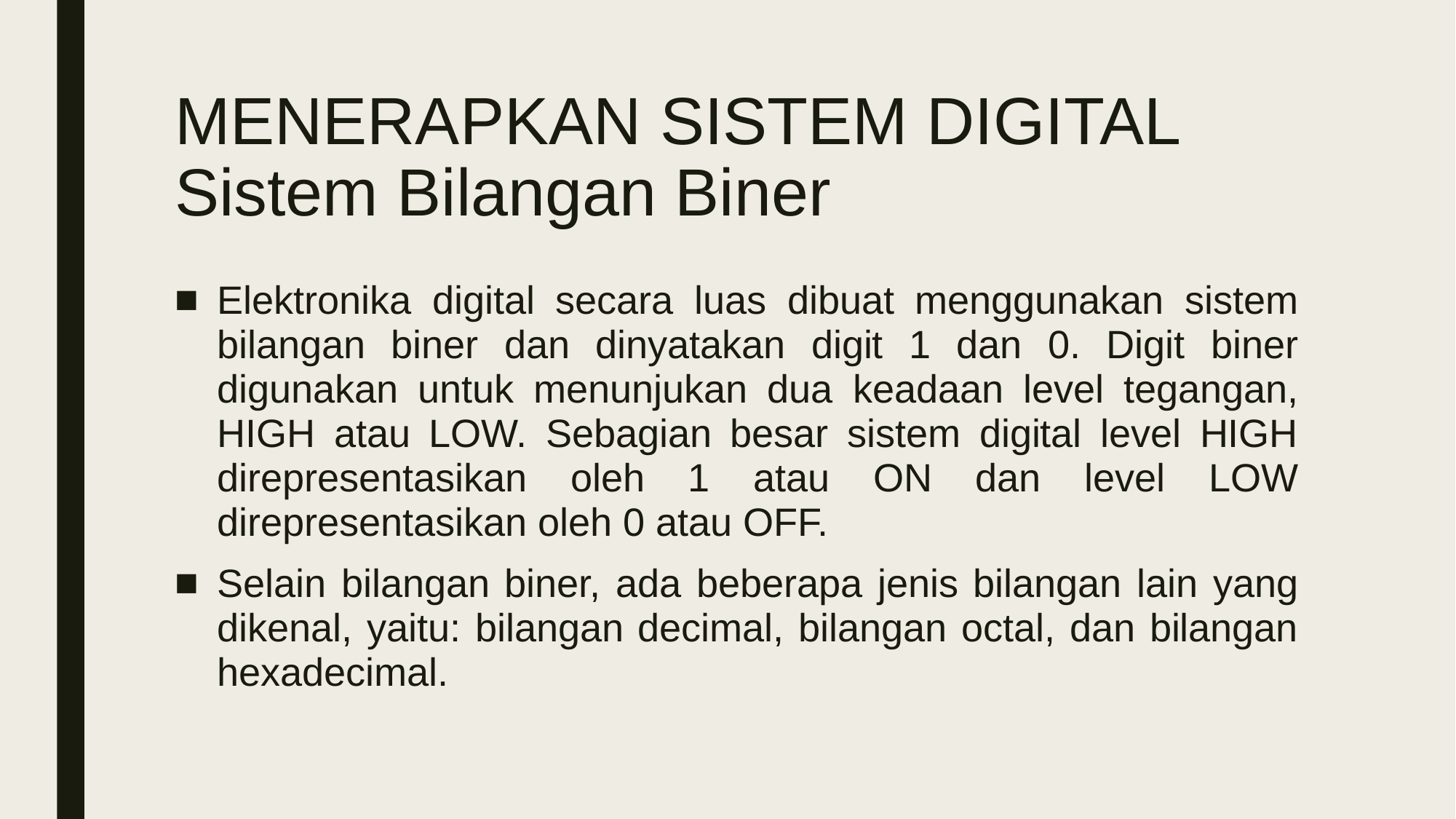

# MENERAPKAN SISTEM DIGITAL Sistem Bilangan Biner
Elektronika digital secara luas dibuat menggunakan sistem bilangan biner dan dinyatakan digit 1 dan 0. Digit biner digunakan untuk menunjukan dua keadaan level tegangan, HIGH atau LOW. Sebagian besar sistem digital level HIGH direpresentasikan oleh 1 atau ON dan level LOW direpresentasikan oleh 0 atau OFF.
Selain bilangan biner, ada beberapa jenis bilangan lain yang dikenal, yaitu: bilangan decimal, bilangan octal, dan bilangan hexadecimal.